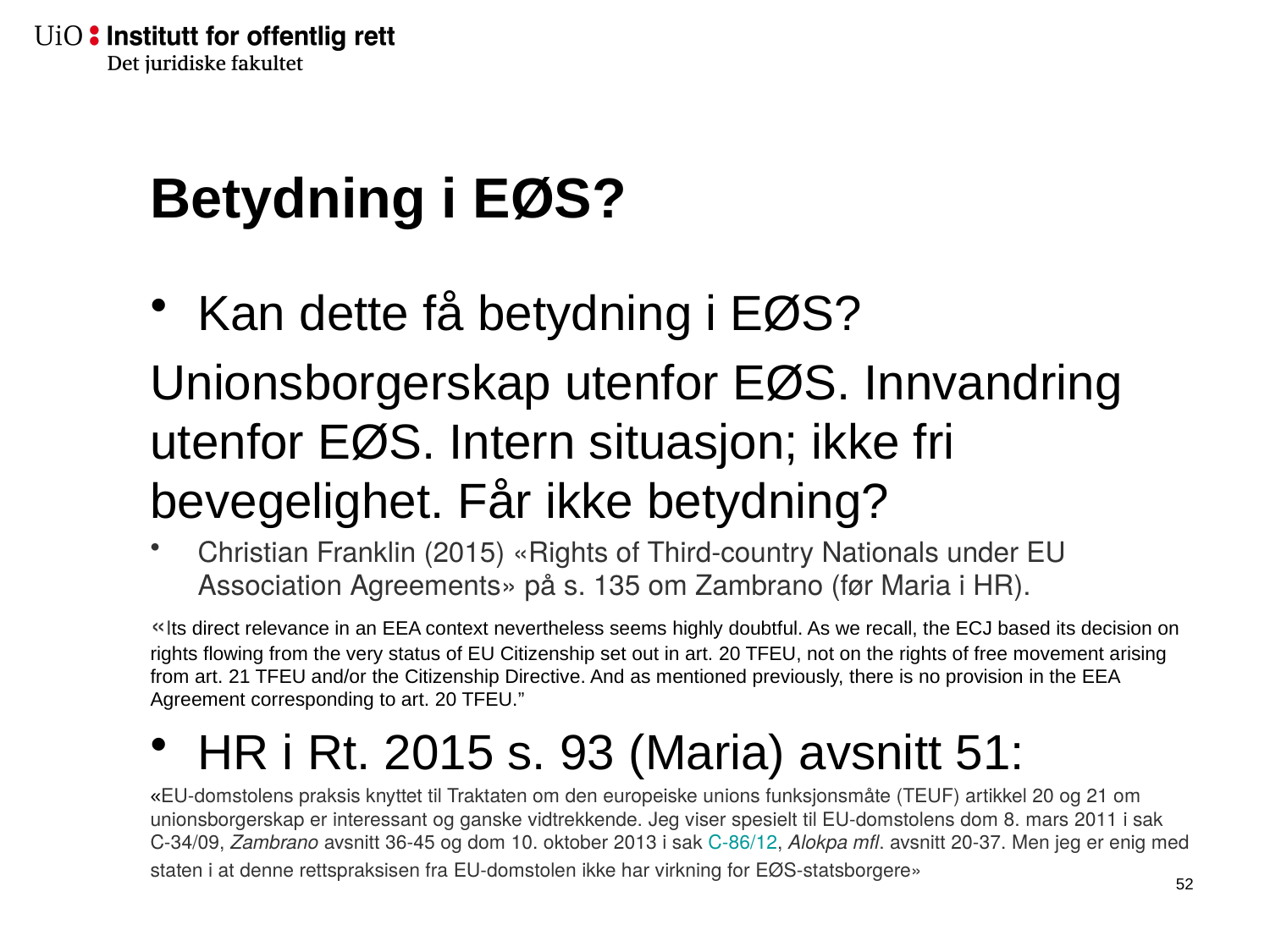

# Betydning i EØS?
Kan dette få betydning i EØS?
Unionsborgerskap utenfor EØS. Innvandring utenfor EØS. Intern situasjon; ikke fri bevegelighet. Får ikke betydning?
Christian Franklin (2015) «Rights of Third-country Nationals under EU Association Agreements» på s. 135 om Zambrano (før Maria i HR).
«Its direct relevance in an EEA context nevertheless seems highly doubtful. As we recall, the ECJ based its decision on rights flowing from the very status of EU Citizenship set out in art. 20 TFEU, not on the rights of free movement arising from art. 21 TFEU and/or the Citizenship Directive. And as mentioned previously, there is no provision in the EEA Agreement corresponding to art. 20 TFEU.”
HR i Rt. 2015 s. 93 (Maria) avsnitt 51:
«EU-domstolens praksis knyttet til Traktaten om den europeiske unions funksjonsmåte (TEUF) artikkel 20 og 21 om unionsborgerskap er interessant og ganske vidtrekkende. Jeg viser spesielt til EU-domstolens dom 8. mars 2011 i sak C-34/09, Zambrano avsnitt 36-45 og dom 10. oktober 2013 i sak C-86/12, Alokpa mfl. avsnitt 20-37. Men jeg er enig med staten i at denne rettspraksisen fra EU-domstolen ikke har virkning for EØS-statsborgere»

52